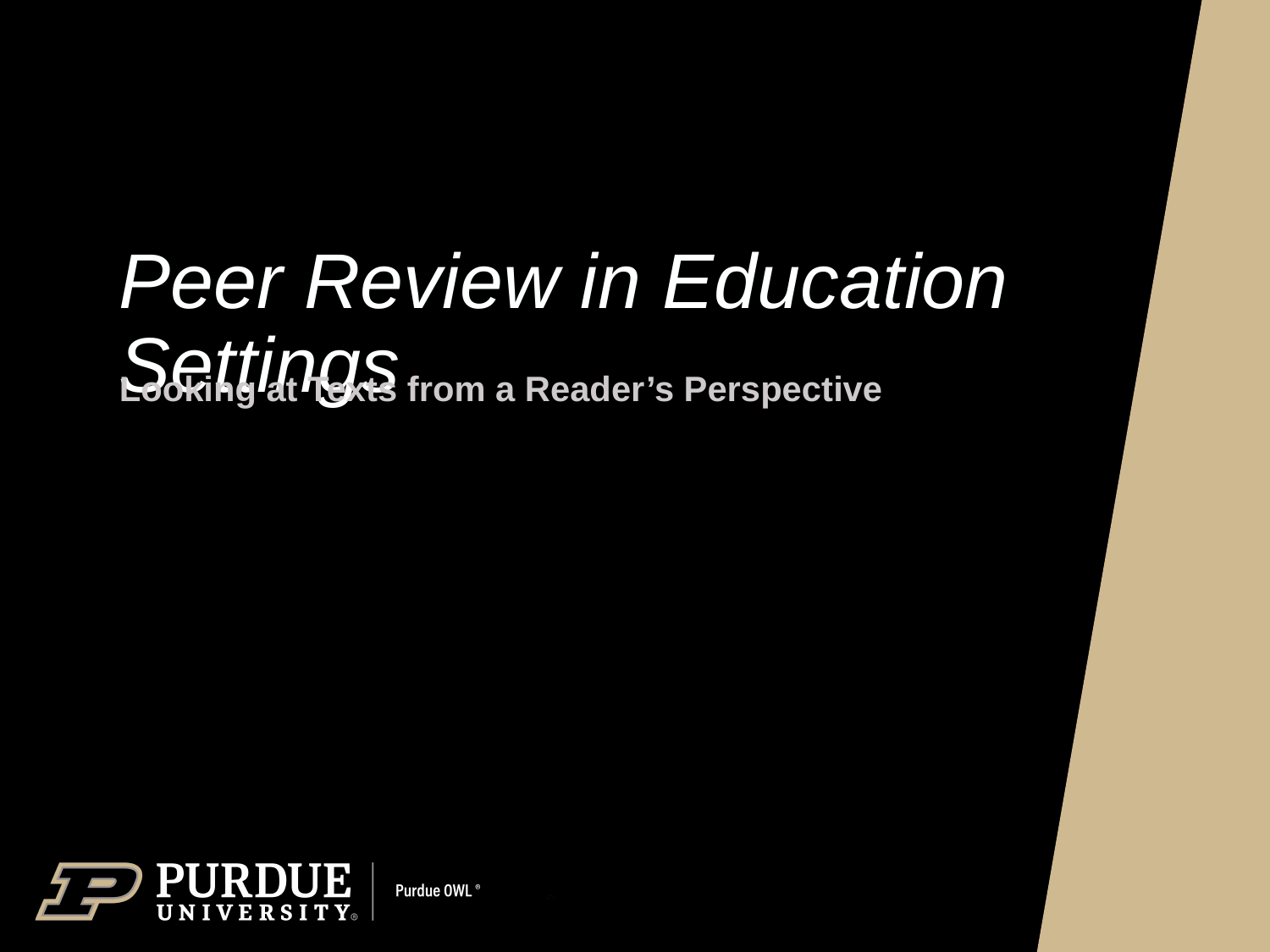

# Peer Review in Education Settings
Looking at Texts from a Reader’s Perspective